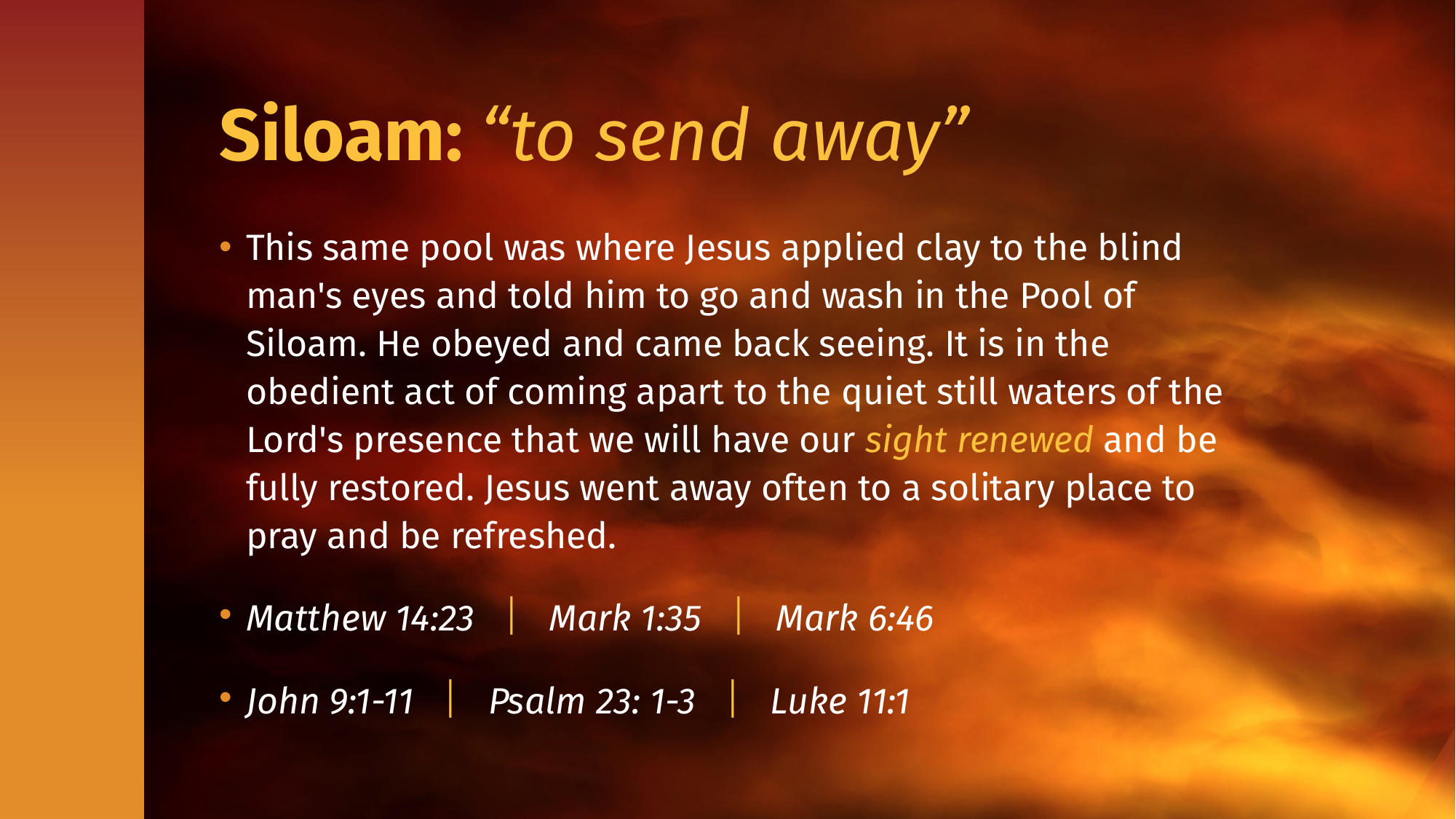

# Siloam: “to send away”
This same pool was where Jesus applied clay to the blind man's eyes and told him to go and wash in the Pool of Siloam. He obeyed and came back seeing. It is in the obedient act of coming apart to the quiet still waters of the Lord's presence that we will have our sight renewed and be fully restored. Jesus went away often to a solitary place to pray and be refreshed.
Matthew 14:23   |   Mark 1:35   |   Mark 6:46
John 9:1-11   |   Psalm 23: 1-3   |   Luke 11:1